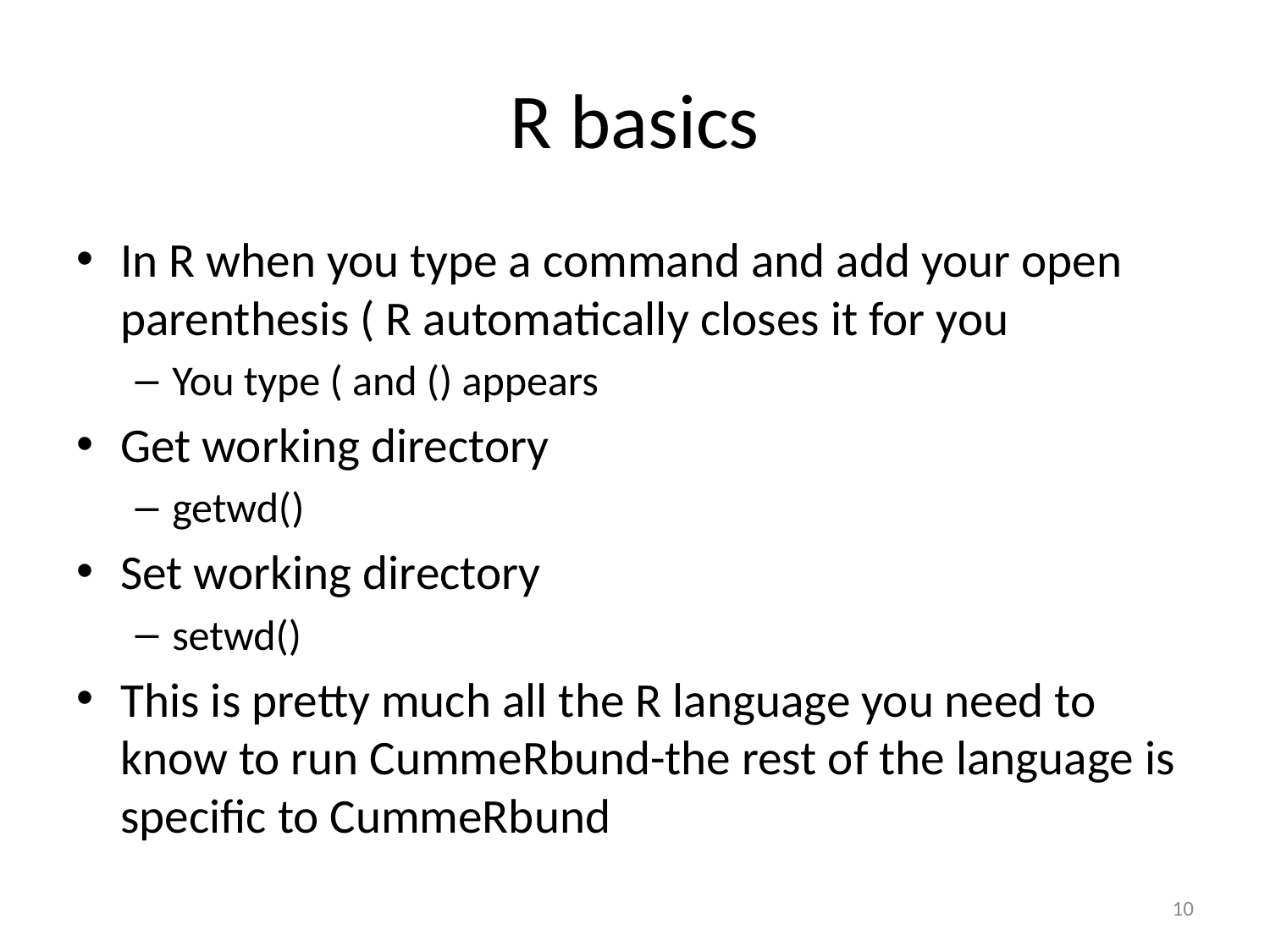

# R basics
In R when you type a command and add your open parenthesis ( R automatically closes it for you
You type ( and () appears
Get working directory
getwd()
Set working directory
setwd()
This is pretty much all the R language you need to know to run CummeRbund-the rest of the language is specific to CummeRbund
10